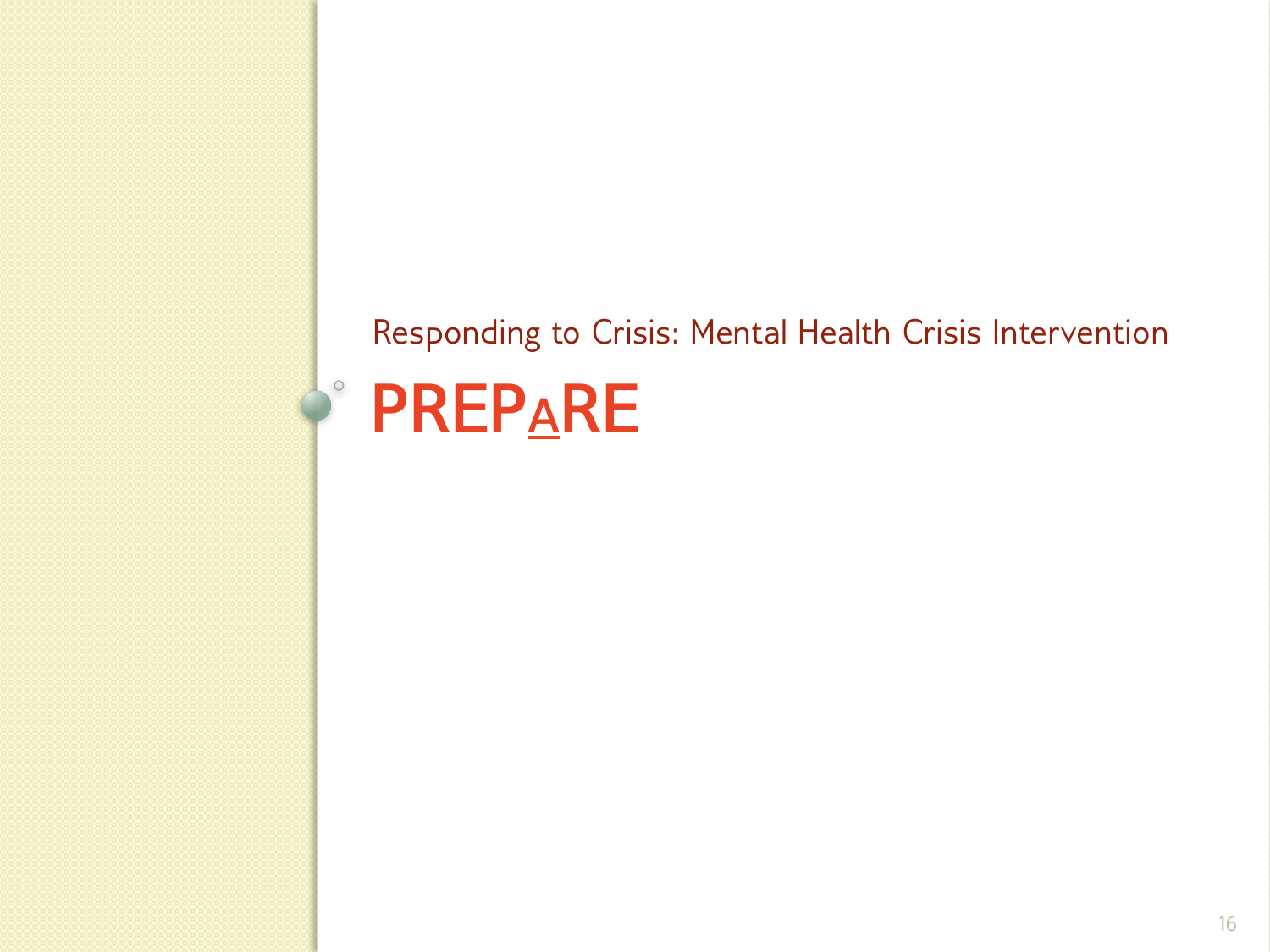

Responding to Crisis: Mental Health Crisis Intervention
# Prepare
16